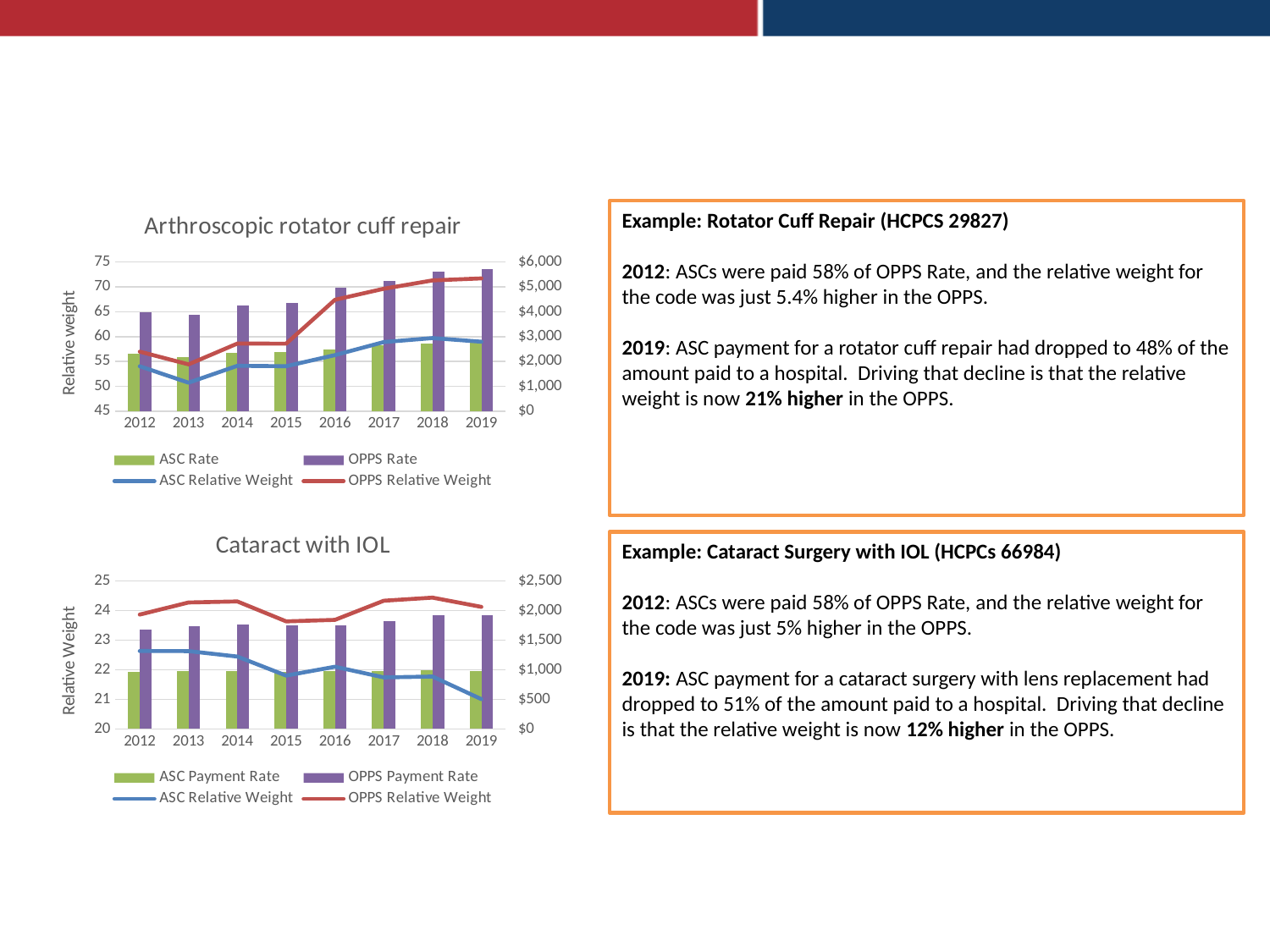

### Chart: Arthroscopic rotator cuff repair

| Category |  |  | ASC Relative Weight | OPPS Relative Weight |
|---|---|---|---|---|
Example: Rotator Cuff Repair (HCPCS 29827)

2012: ASCs were paid 58% of OPPS Rate, and the relative weight for the code was just 5.4% higher in the OPPS.

2019: ASC payment for a rotator cuff repair had dropped to 48% of the amount paid to a hospital.  Driving that decline is that the relative weight is now 21% higher in the OPPS.

### Chart: Cataract with IOL

| Category |  |  | ASC Relative Weight | OPPS Relative Weight |
|---|---|---|---|---|
| 2012 | 964.64 | 1670.41 | 22.6297 | 23.8576 |
| 2013 | 971.02 | 1730.47 | 22.6255 | 24.2659 |
| 2014 | 975.58 | 1766.01 | 22.4421 | 24.3011 |
| 2015 | 960.36 | 1752.62 | 21.7976 | 23.6288 |
| 2016 | 976.17 | 1745.7 | 22.0968 | 23.6785 |
| 2017 | 978.21 | 1824.35 | 21.7366 | 24.3244 |
| 2018 | 991.95 | 1921.09 | 21.7653 | 24.4301 |
| 2019 | 977.33 | 1917.16 | 21.0033 | 24.1182 |
Example: Cataract Surgery with IOL (HCPCs 66984)

2012: ASCs were paid 58% of OPPS Rate, and the relative weight for the code was just 5% higher in the OPPS.

2019: ASC payment for a cataract surgery with lens replacement had dropped to 51% of the amount paid to a hospital.  Driving that decline is that the relative weight is now 12% higher in the OPPS.